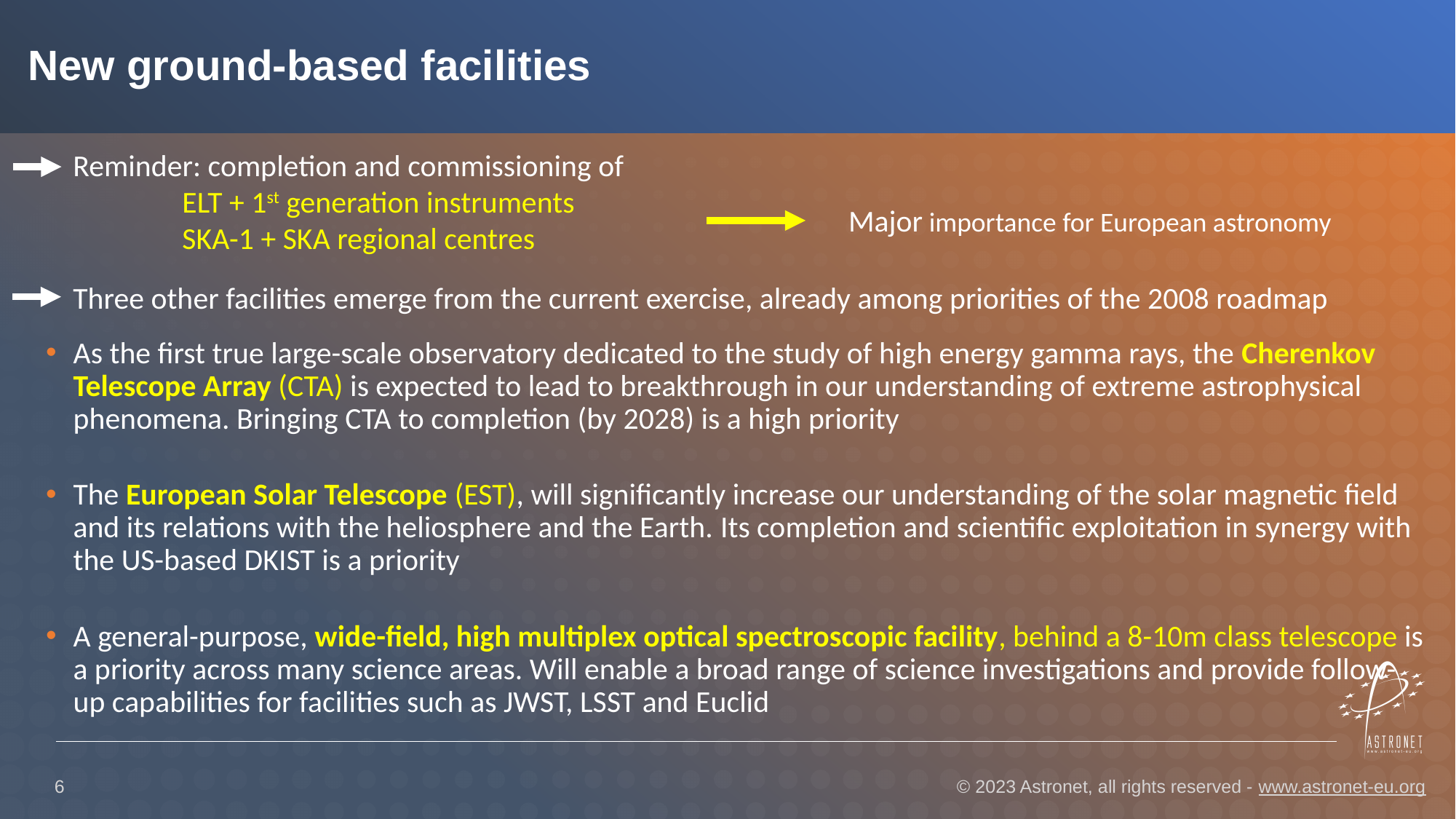

# New ground-based facilities
Reminder: completion and commissioning of
	ELT + 1st generation instruments
	SKA-1 + SKA regional centres
Major importance for European astronomy
Three other facilities emerge from the current exercise, already among priorities of the 2008 roadmap
As the first true large-scale observatory dedicated to the study of high energy gamma rays, the Cherenkov Telescope Array (CTA) is expected to lead to breakthrough in our understanding of extreme astrophysical phenomena. Bringing CTA to completion (by 2028) is a high priority

The European Solar Telescope (EST), will significantly increase our understanding of the solar magnetic field and its relations with the heliosphere and the Earth. Its completion and scientific exploitation in synergy with the US-based DKIST is a priority

A general-purpose, wide-field, high multiplex optical spectroscopic facility, behind a 8-10m class telescope is a priority across many science areas. Will enable a broad range of science investigations and provide follow-up capabilities for facilities such as JWST, LSST and Euclid
6
© 2023 Astronet, all rights reserved - www.astronet-eu.org